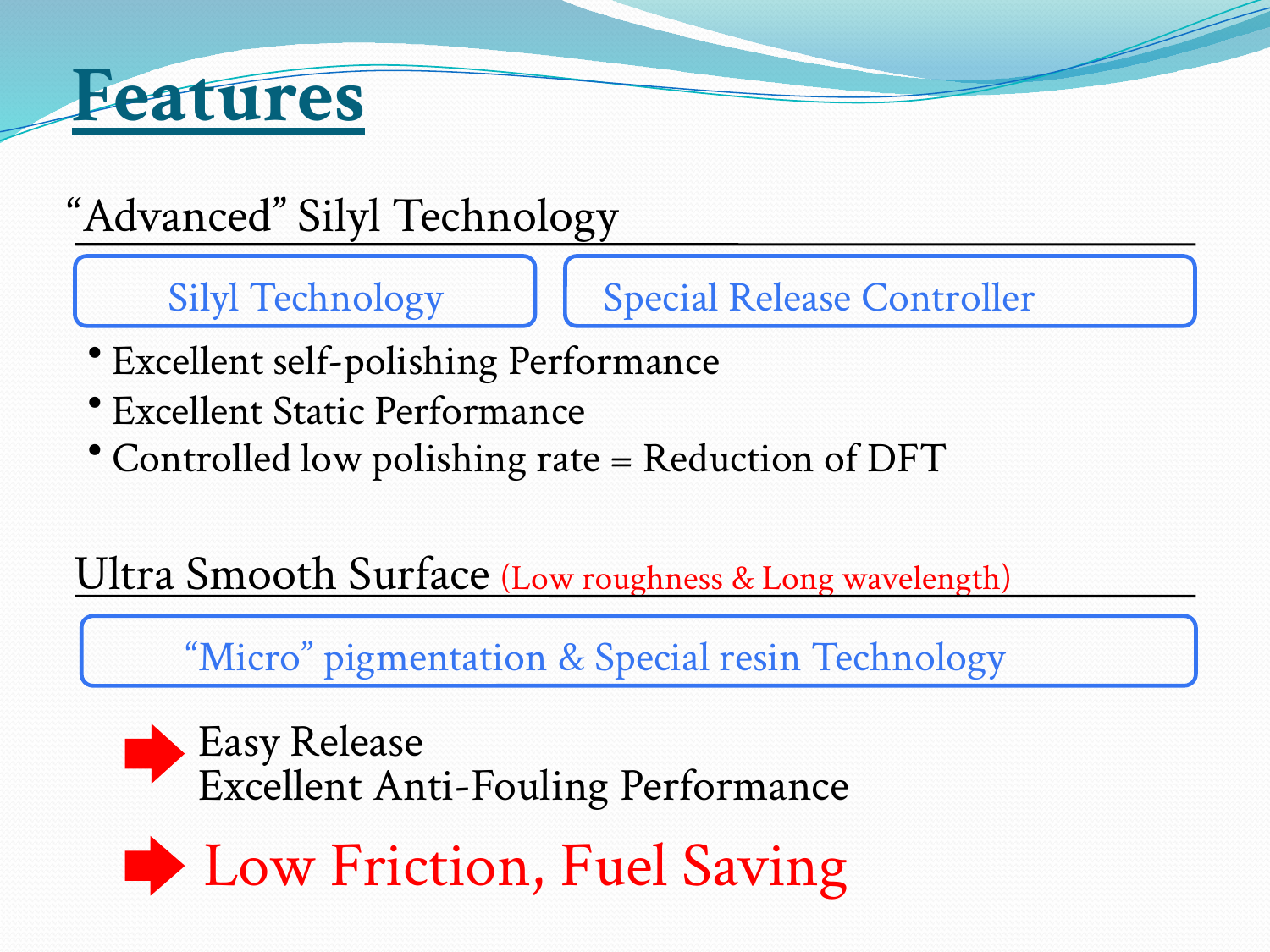

# Features

“Advanced” Silyl Technology

Silyl Technology

Special Release Controller
 Excellent self-polishing Performance

 Excellent Static Performance
 Controlled low polishing rate = Reduction of DFT
Ultra Smooth Surface (Low roughness & Long wavelength)

   “Micro” pigmentation & Special resin Technology
Easy Release
Excellent Anti-Fouling Performance

Low Friction, Fuel Saving